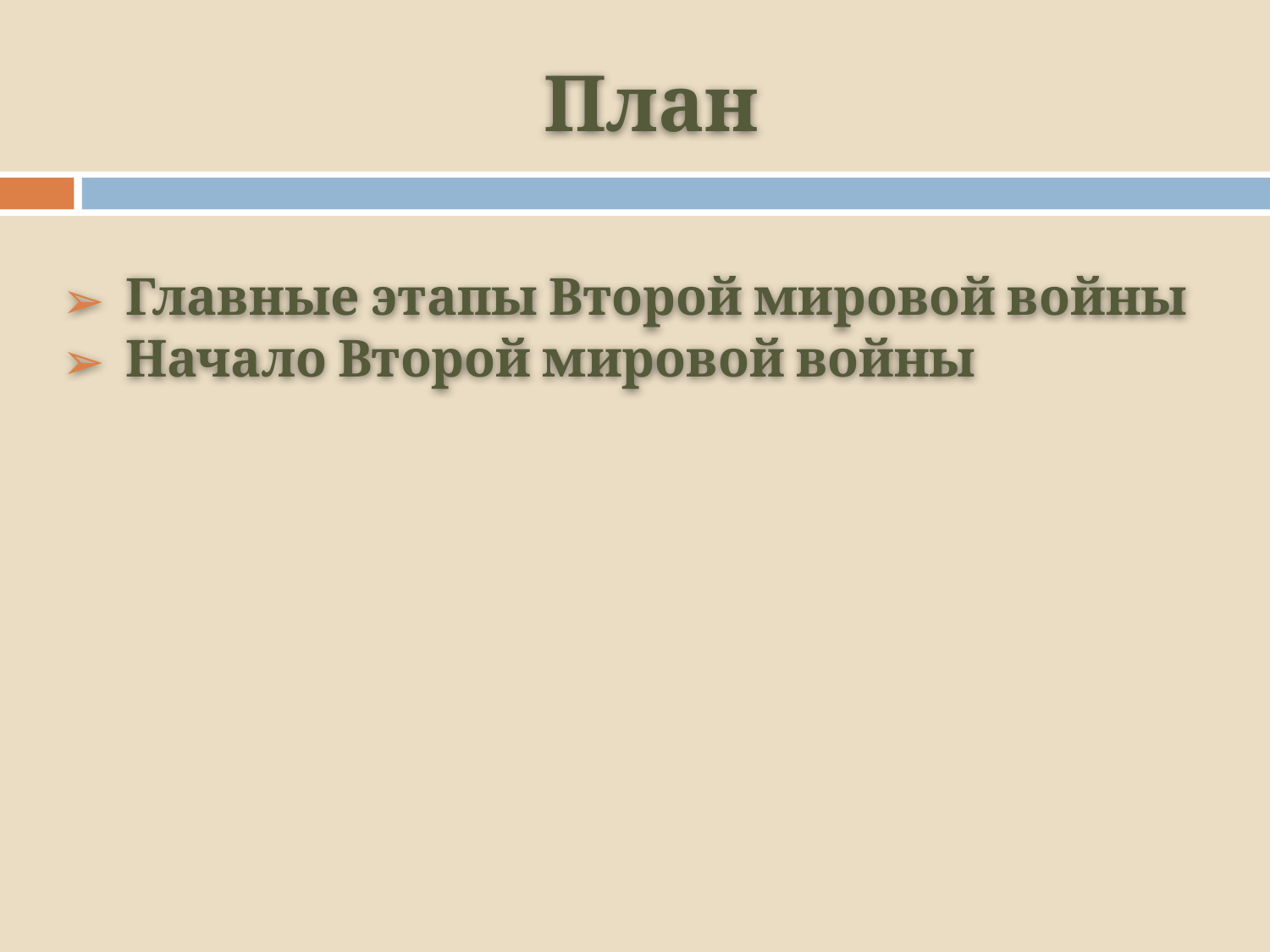

# План
Главные этапы Второй мировой войны
Начало Второй мировой войны